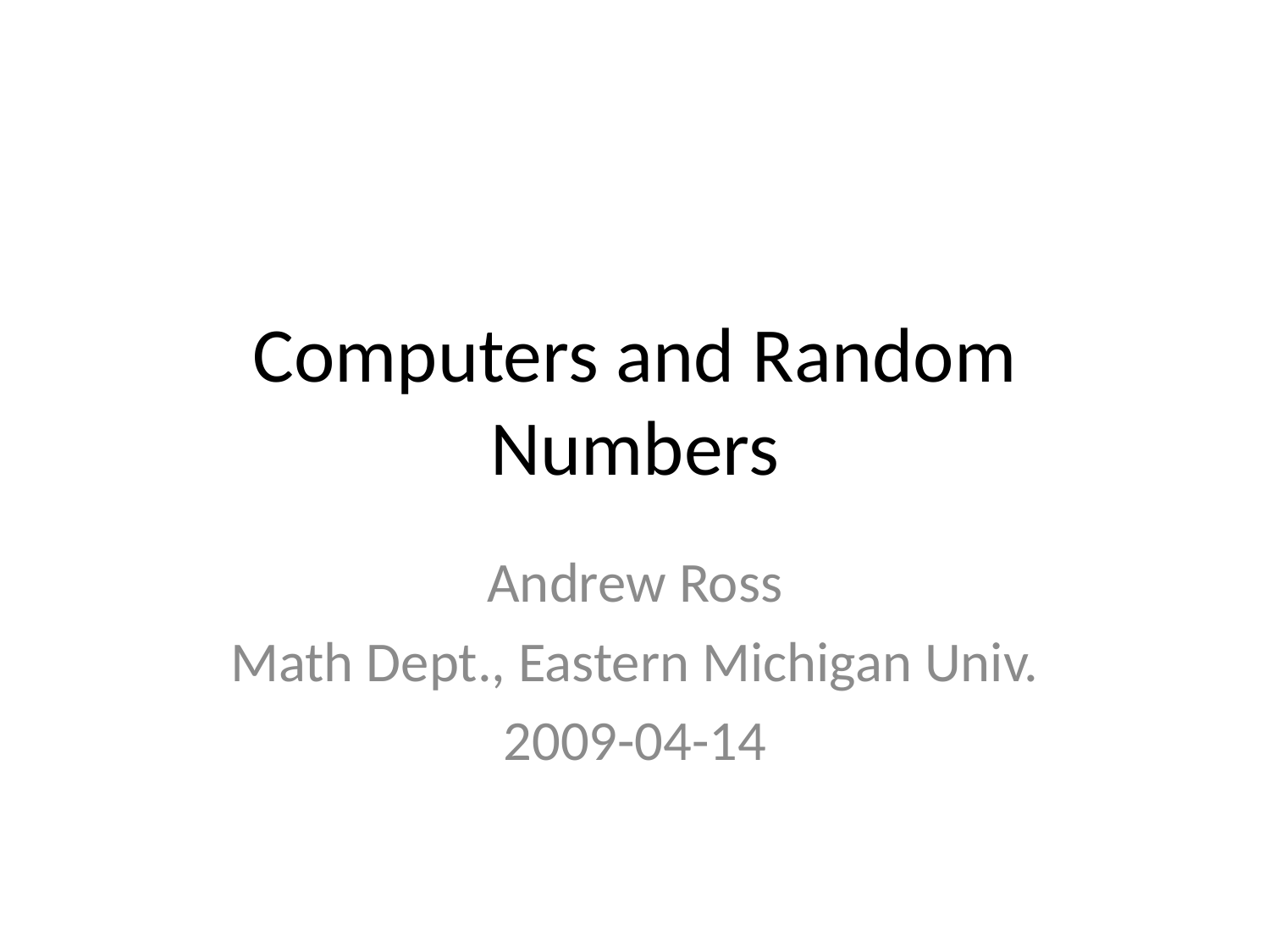

# Computers and Random Numbers
Andrew Ross
Math Dept., Eastern Michigan Univ.
2009-04-14